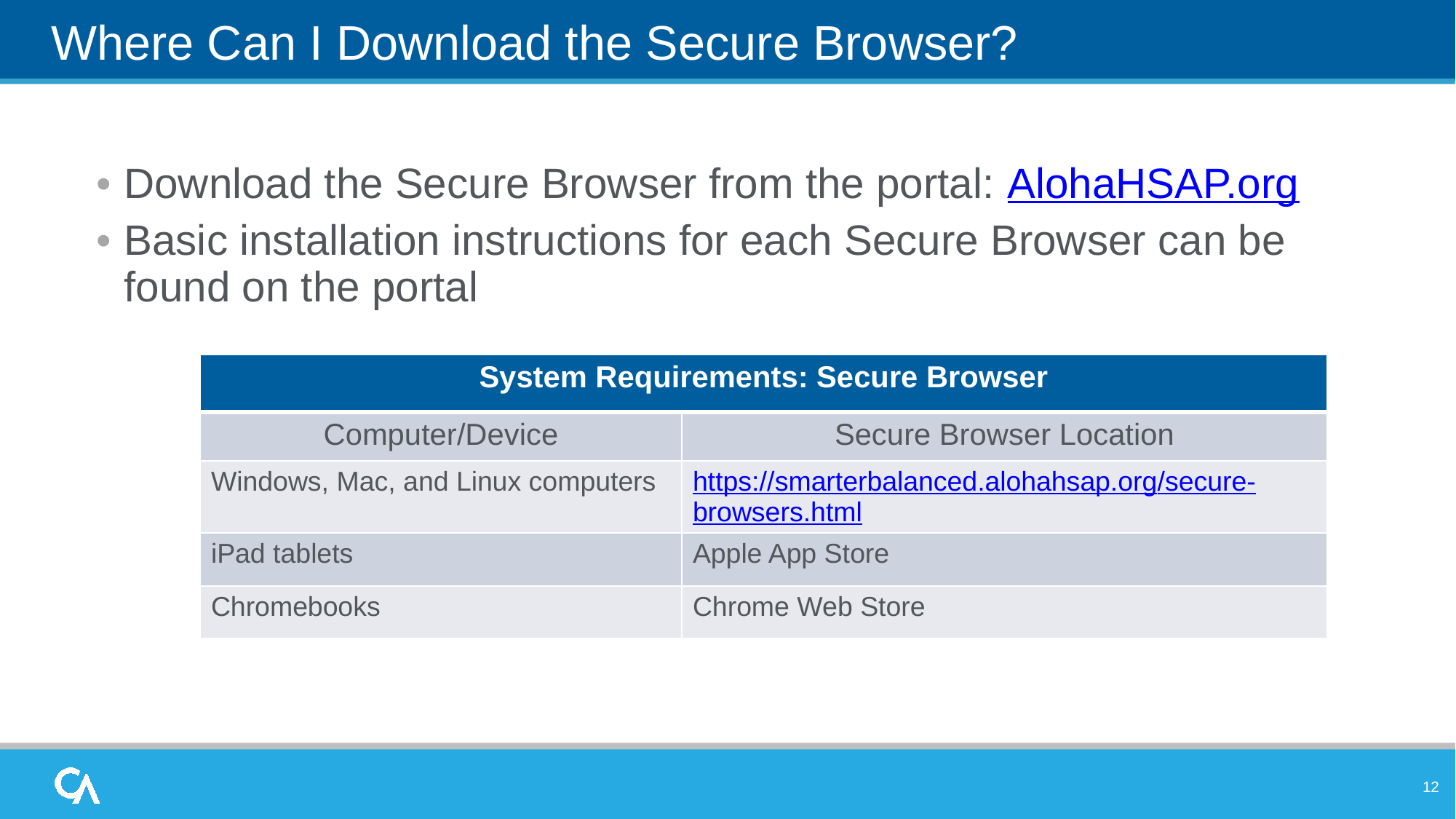

# Where Can I Download the Secure Browser?
Download the Secure Browser from the portal: AlohaHSAP.org
Basic installation instructions for each Secure Browser can be found on the portal

| System Requirements: Secure Browser |  |
| --- | --- |
| Computer/Device | Secure Browser Location |
| Windows, Mac, and Linux computers | https://smarterbalanced.alohahsap.org/secure-browsers.html |
| iPad tablets | Apple App Store |
| Chromebooks | Chrome Web Store |

12